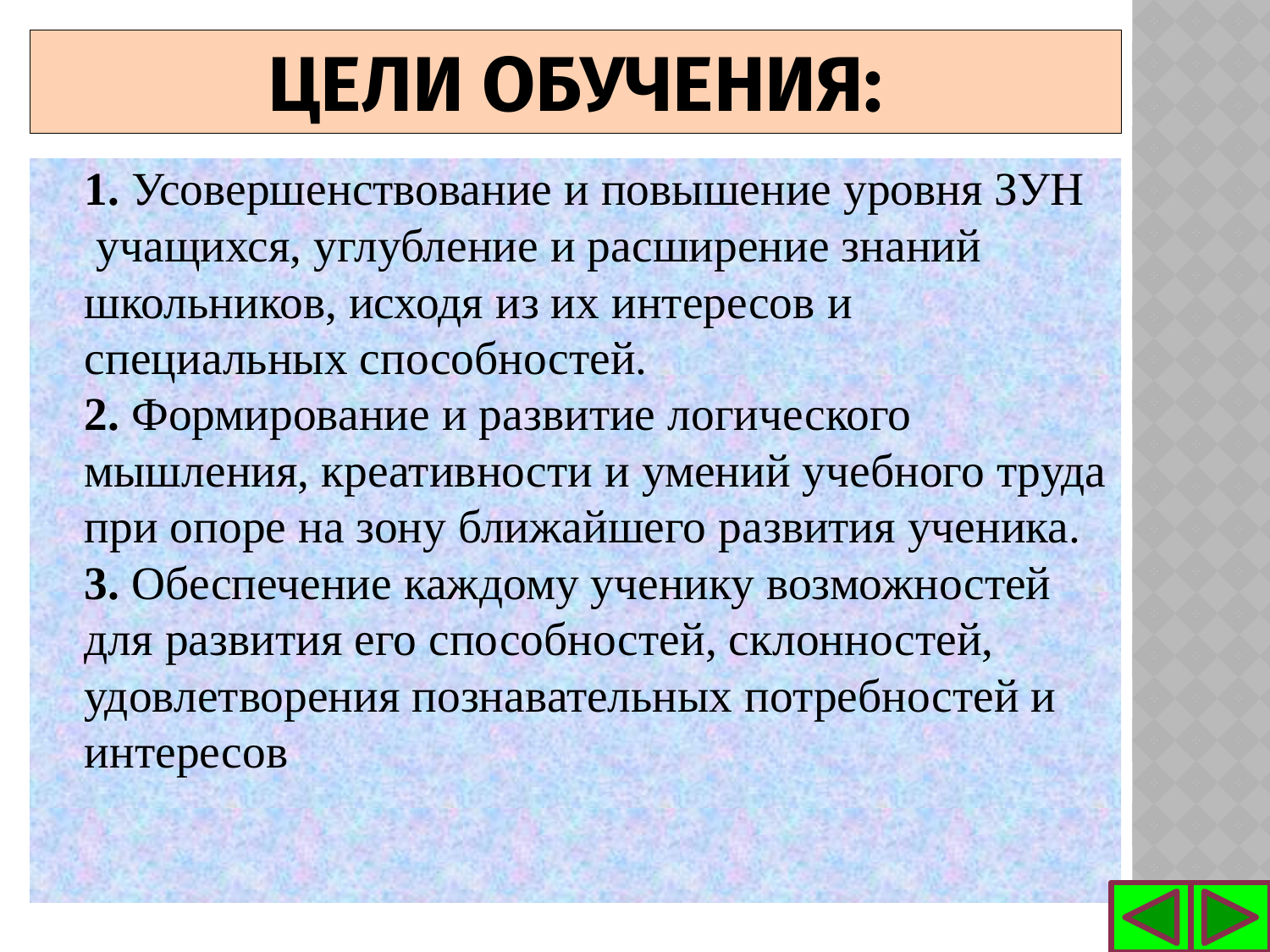

ЦЕЛИ ОБУЧЕНИЯ:
# 1. Усовершенствование и повышение уровня ЗУН    учащихся, углубление и расширение знаний школьников, исходя из их интересов и специальных способностей. 2. Формирование и развитие логического мышления, креативности и умений учебного труда при опоре на зону ближайшего развития ученика. 3. Обеспечение каждому ученику возможностей для развития его способностей, склонностей, удовлетворения познавательных потребностей и  интересов